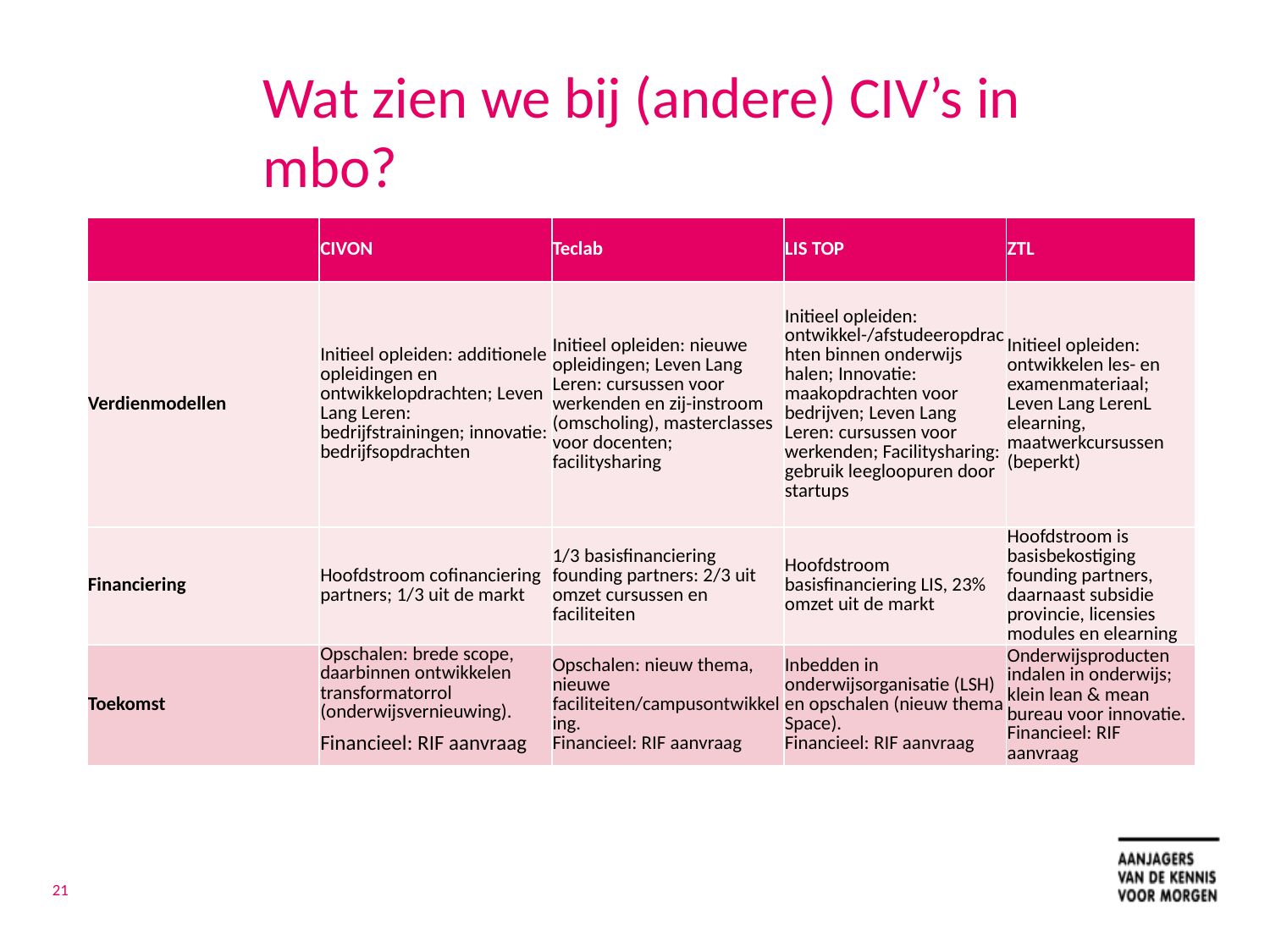

# Wat zien we bij (andere) CIV’s in mbo?
|  | CIVON | Teclab | LIS TOP | ZTL |
| --- | --- | --- | --- | --- |
| Verdienmodellen | Initieel opleiden: additionele opleidingen en ontwikkelopdrachten; Leven Lang Leren: bedrijfstrainingen; innovatie: bedrijfsopdrachten | Initieel opleiden: nieuwe opleidingen; Leven Lang Leren: cursussen voor werkenden en zij-instroom (omscholing), masterclasses voor docenten; facilitysharing | Initieel opleiden: ontwikkel-/afstudeeropdrachten binnen onderwijs halen; Innovatie: maakopdrachten voor bedrijven; Leven Lang Leren: cursussen voor werkenden; Facilitysharing: gebruik leegloopuren door startups | Initieel opleiden: ontwikkelen les- en examenmateriaal; Leven Lang LerenL elearning, maatwerkcursussen (beperkt) |
| Financiering | Hoofdstroom cofinanciering partners; 1/3 uit de markt | 1/3 basisfinanciering founding partners: 2/3 uit omzet cursussen en faciliteiten | Hoofdstroom basisfinanciering LIS, 23% omzet uit de markt | Hoofdstroom is basisbekostiging founding partners, daarnaast subsidie provincie, licensies modules en elearning |
| Toekomst | Opschalen: brede scope, daarbinnen ontwikkelen transformatorrol (onderwijsvernieuwing). | Opschalen: nieuw thema, nieuwe faciliteiten/campusontwikkeling. Financieel: RIF aanvraag | Inbedden in onderwijsorganisatie (LSH) en opschalen (nieuw thema Space). Financieel: RIF aanvraag | Onderwijsproducten indalen in onderwijs; klein lean & mean bureau voor innovatie. Financieel: RIF aanvraag |
|  | Financieel: RIF aanvraag |  |  |  |